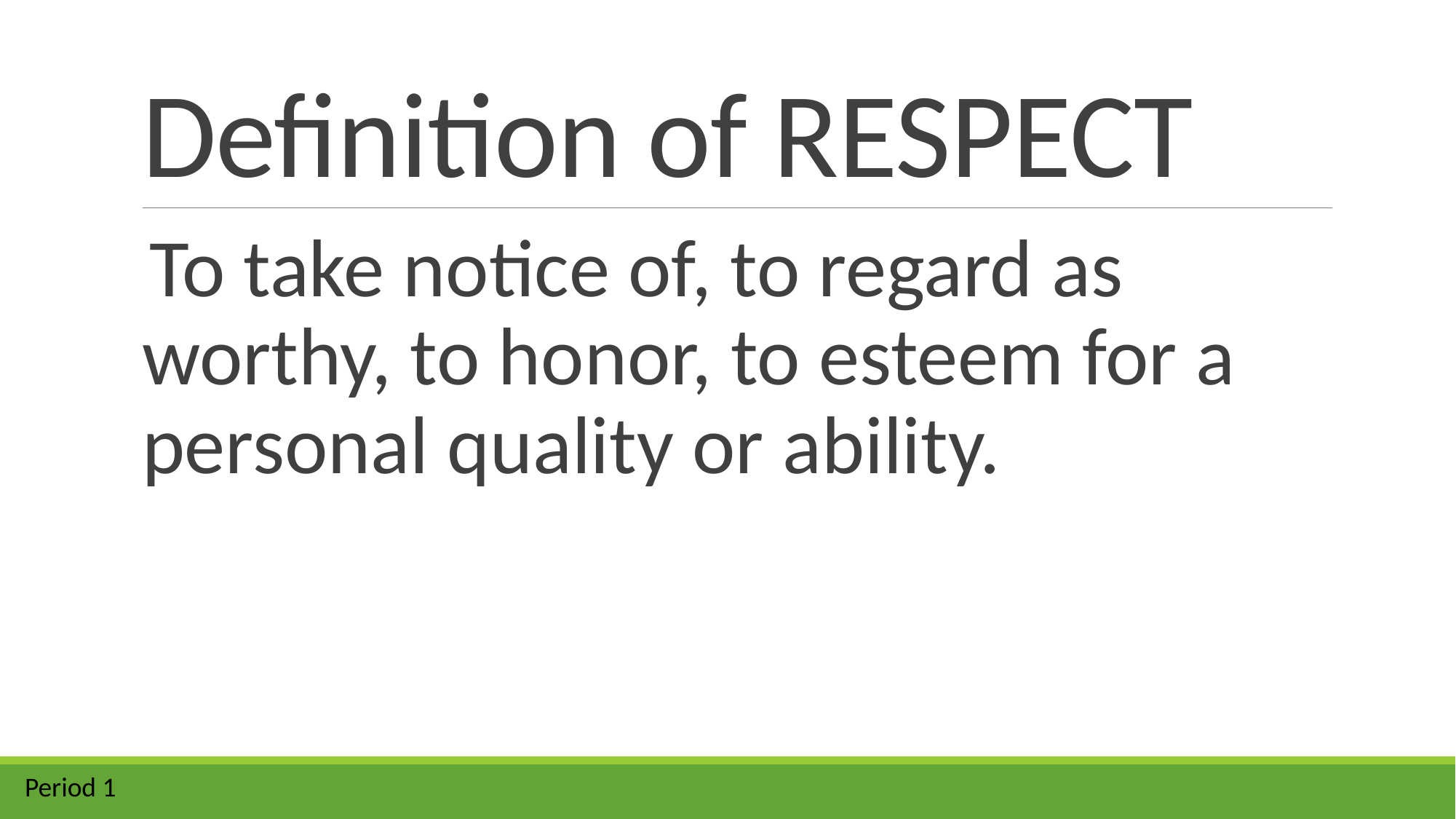

# Definition of RESPECT
To take notice of, to regard as worthy, to honor, to esteem for a personal quality or ability.
Period 1